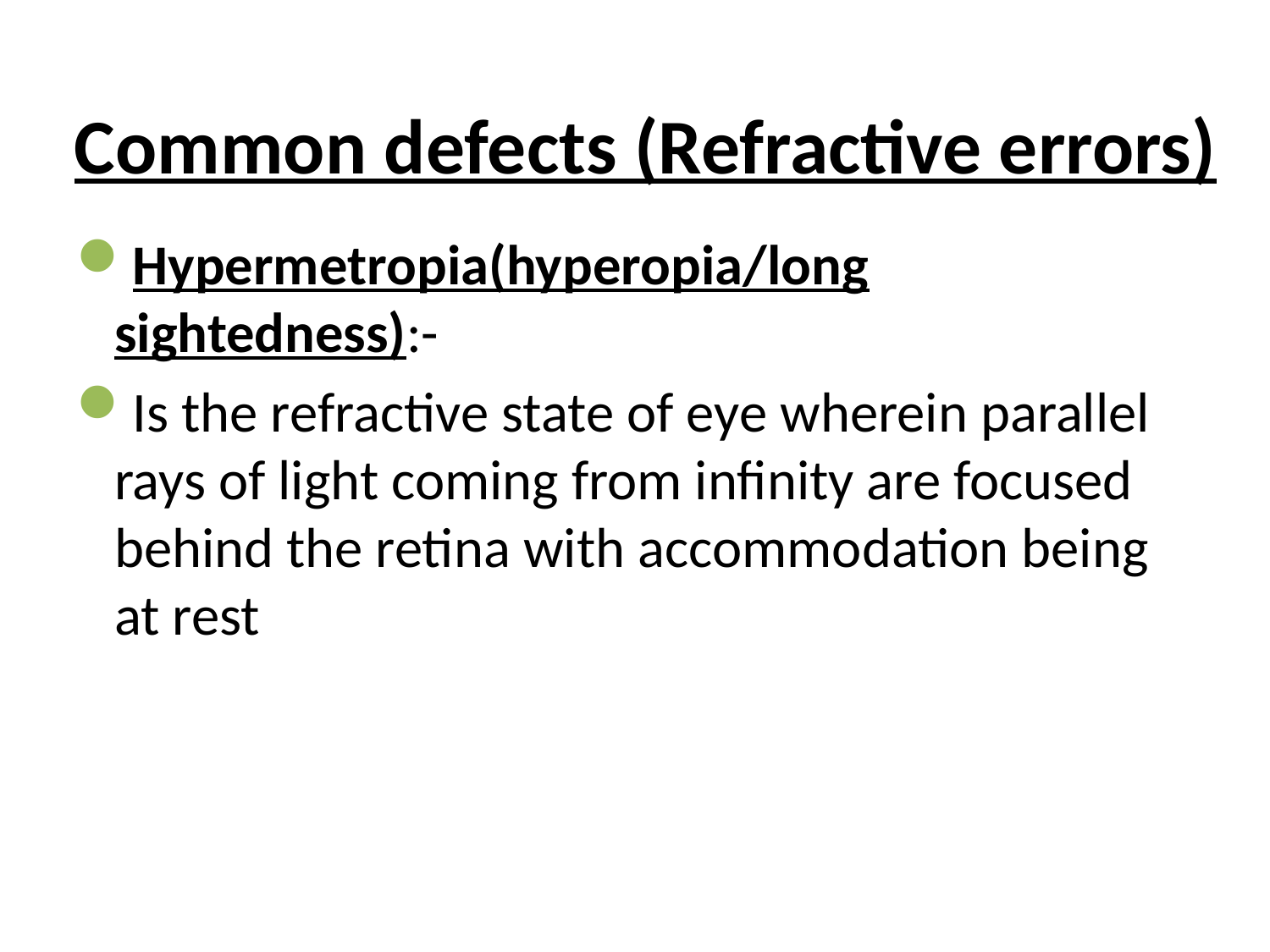

# Common defects (Refractive errors)
Hypermetropia(hyperopia/long sightedness):-
Is the refractive state of eye wherein parallel rays of light coming from infinity are focused behind the retina with accommodation being at rest